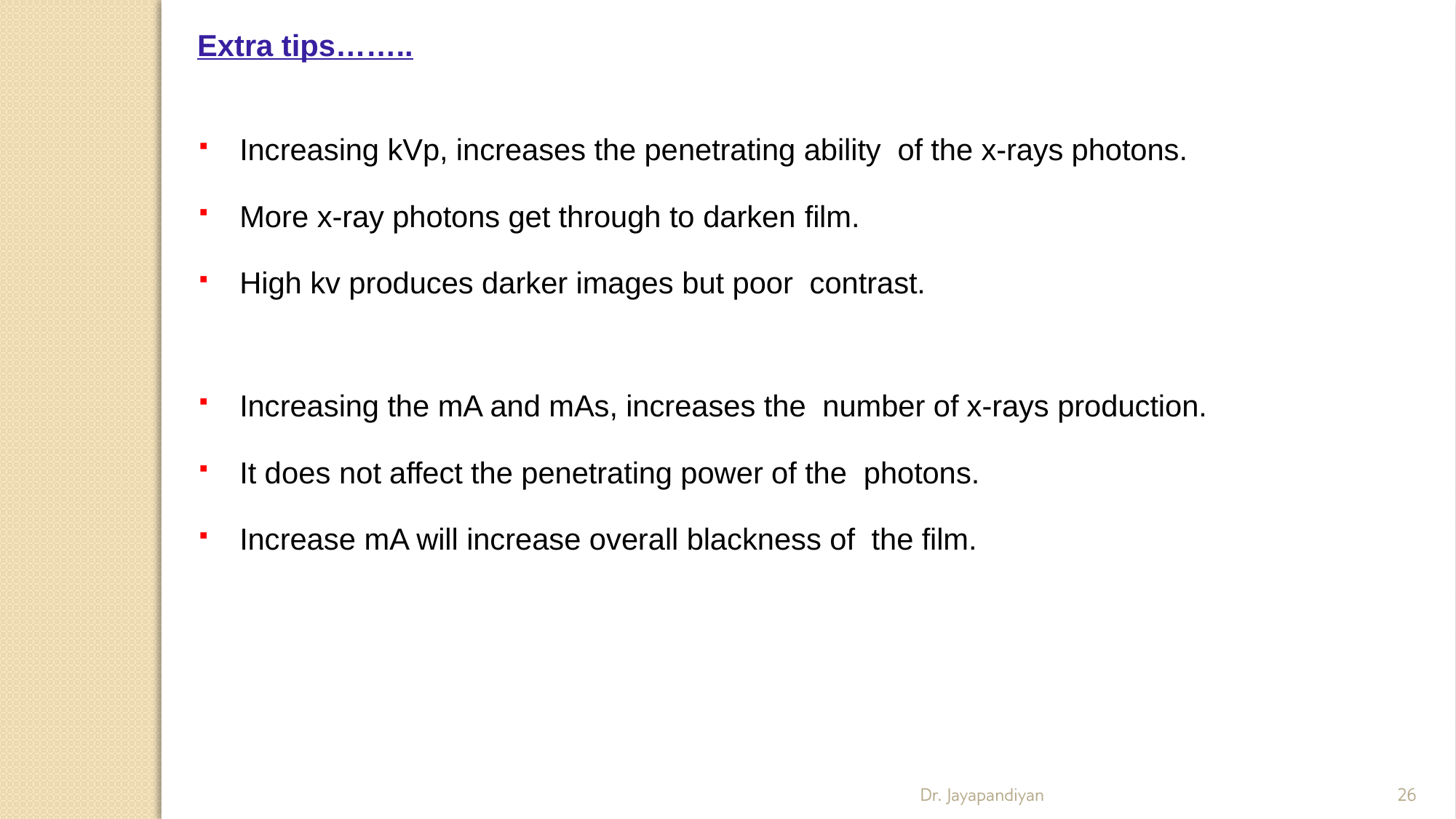

Extra tips……..
Increasing kVp, increases the penetrating ability  of the x-rays photons.
More x-ray photons get through to darken film.
High kv produces darker images but poor  contrast.

Increasing the mA and mAs, increases the  number of x-rays production.
It does not affect the penetrating power of the  photons.
Increase mA will increase overall blackness of  the film.

Dr. Jayapandiyan
26